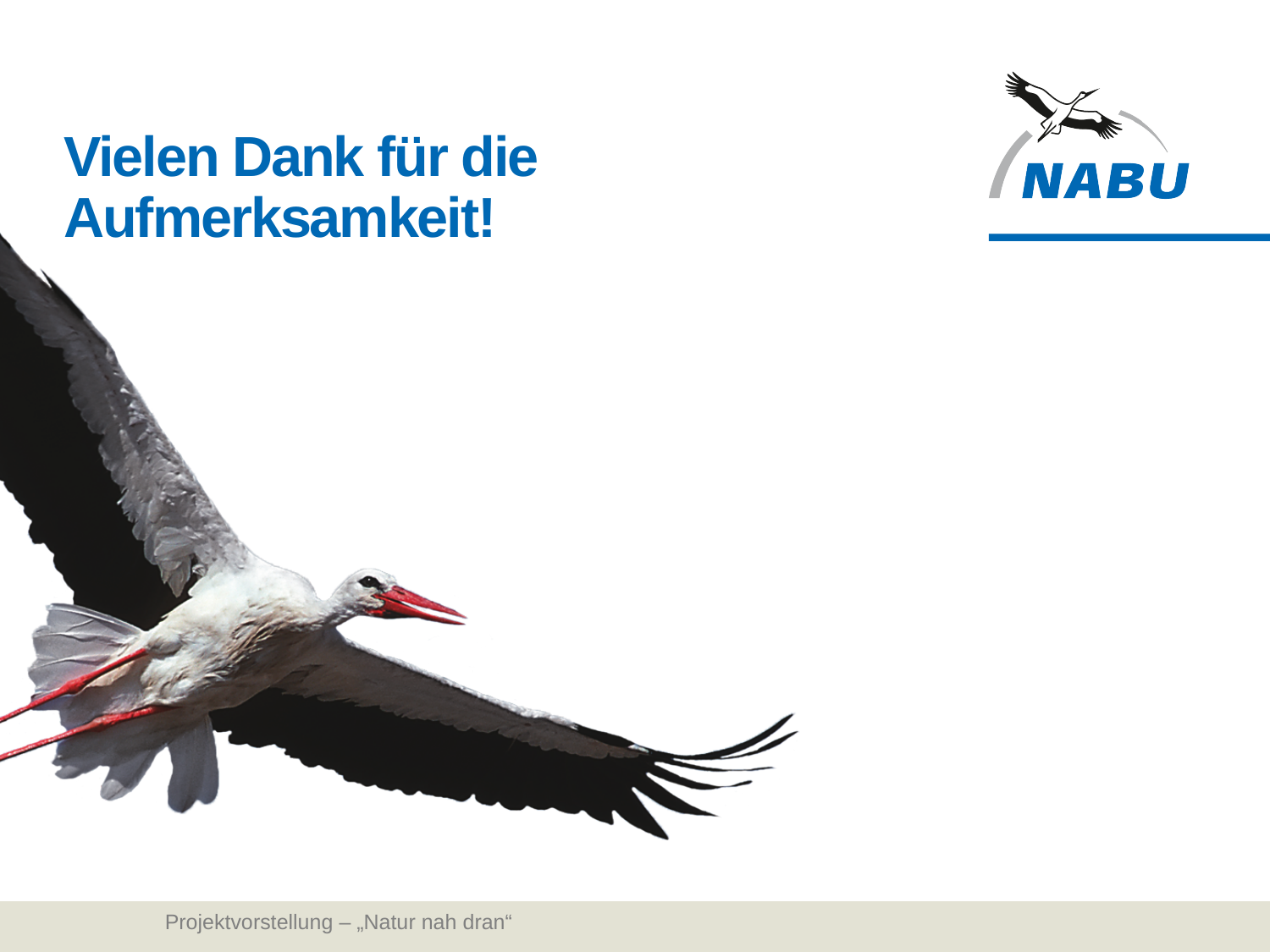

# Vielen Dank für die Aufmerksamkeit!

Projektvorstellung – „Natur nah dran“